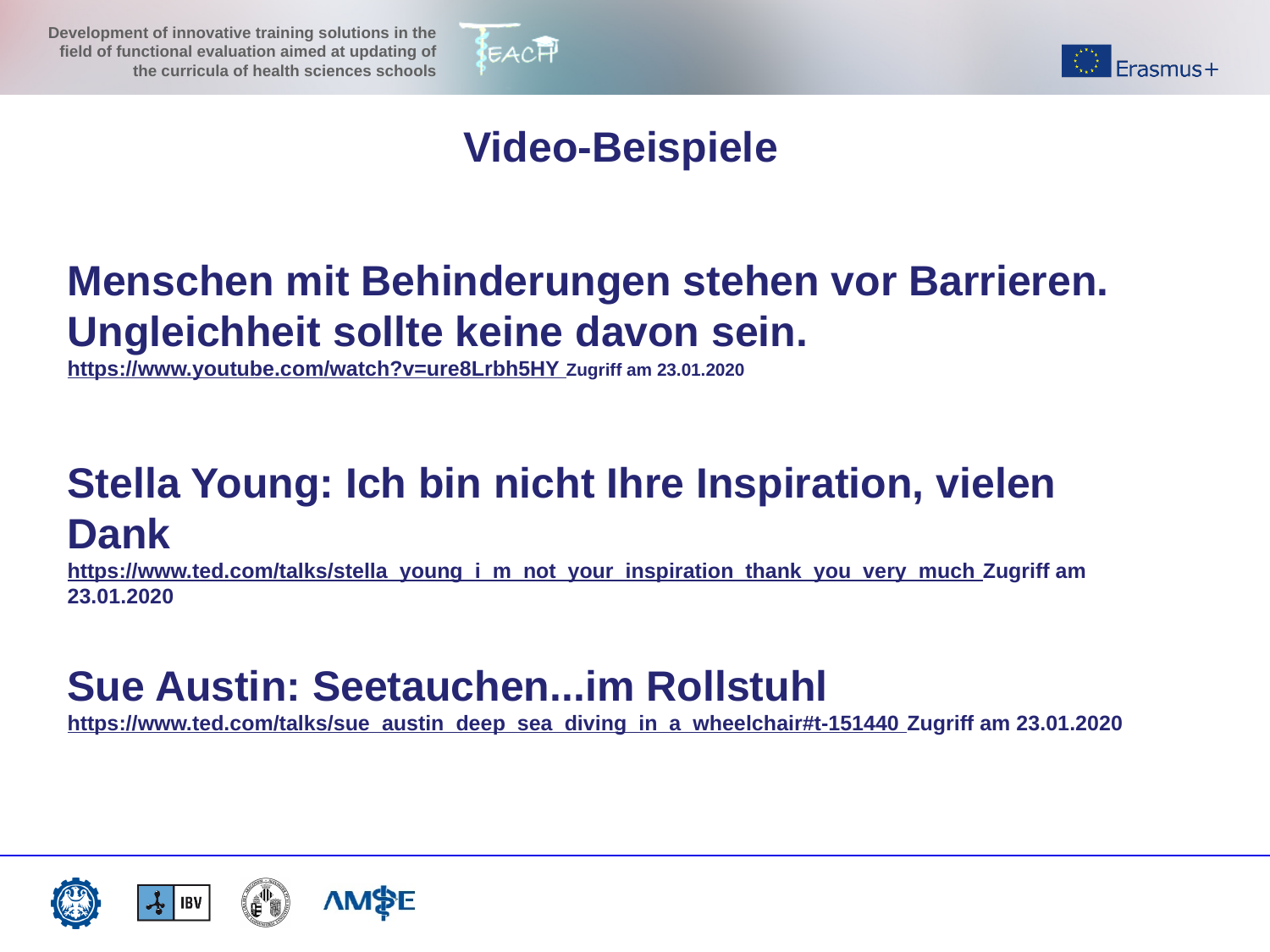

Video-Beispiele

Menschen mit Behinderungen stehen vor Barrieren. Ungleichheit sollte keine davon sein. https://www.youtube.com/watch?v=ure8Lrbh5HY Zugriff am 23.01.2020

Stella Young: Ich bin nicht Ihre Inspiration, vielen Dank
https://www.ted.com/talks/stella_young_i_m_not_your_inspiration_thank_you_very_much Zugriff am 23.01.2020

Sue Austin: Seetauchen...im Rollstuhl
https://www.ted.com/talks/sue_austin_deep_sea_diving_in_a_wheelchair#t-151440 Zugriff am 23.01.2020